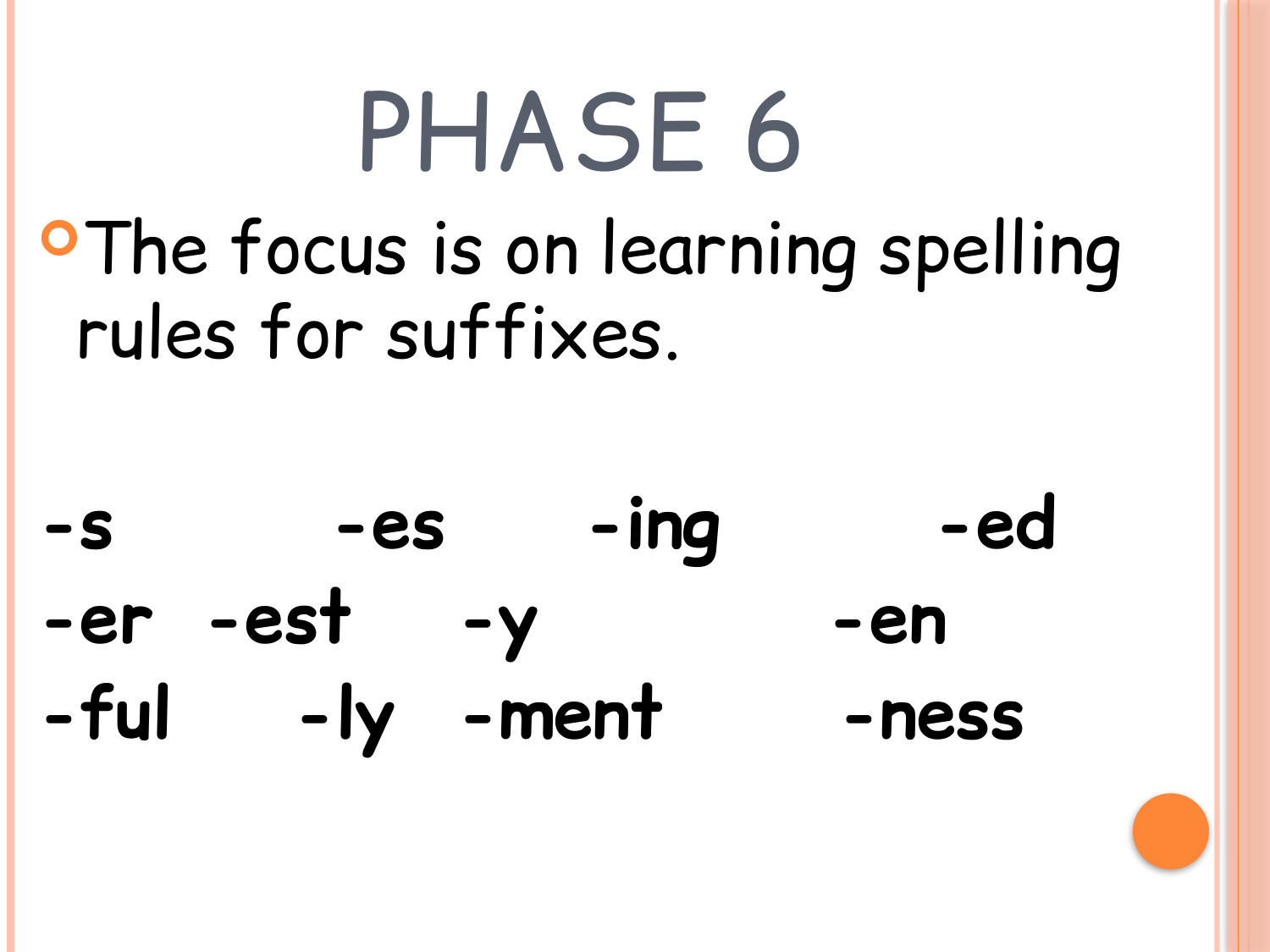

# Phase 6
The focus is on learning spelling rules for suffixes.

-s   	-es 	-ing       -ed
-er 	-est 	-y 	        -en
-ful    -ly 	-ment 		-ness